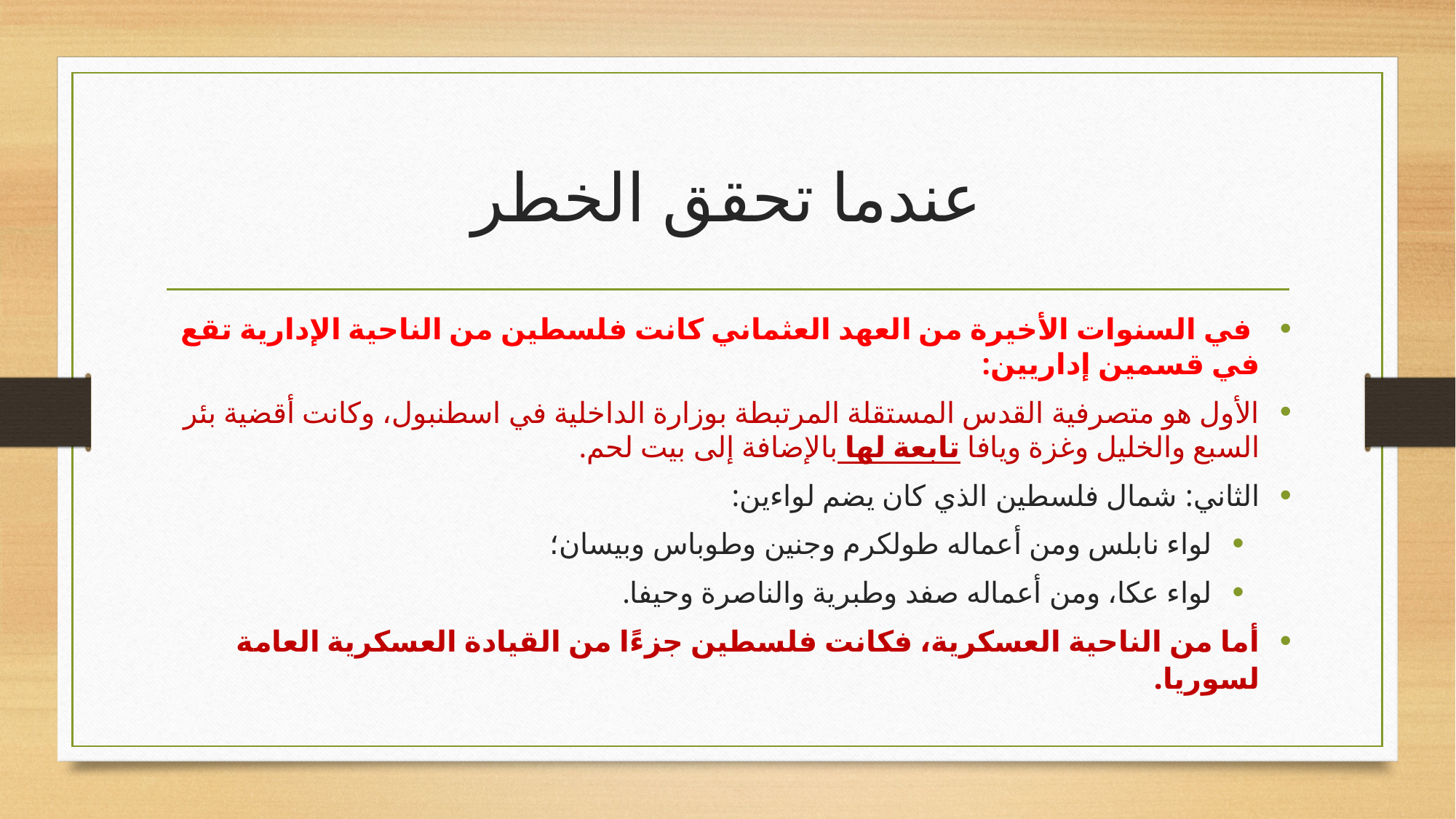

# عندما تحقق الخطر
 في السنوات الأخيرة من العهد العثماني كانت فلسطين من الناحية الإدارية تقع في قسمين إداريين:
الأول هو متصرفية القدس المستقلة المرتبطة بوزارة الداخلية في اسطنبول، وكانت أقضية بئر السبع والخليل وغزة ويافا تابعة لها بالإضافة إلى بيت لحم.
الثاني: شمال فلسطين الذي كان يضم لواءين:
لواء نابلس ومن أعماله طولكرم وجنين وطوباس وبيسان؛
لواء عكا، ومن أعماله صفد وطبرية والناصرة وحيفا.
أما من الناحية العسكرية، فكانت فلسطين جزءًا من القيادة العسكرية العامة لسوريا.